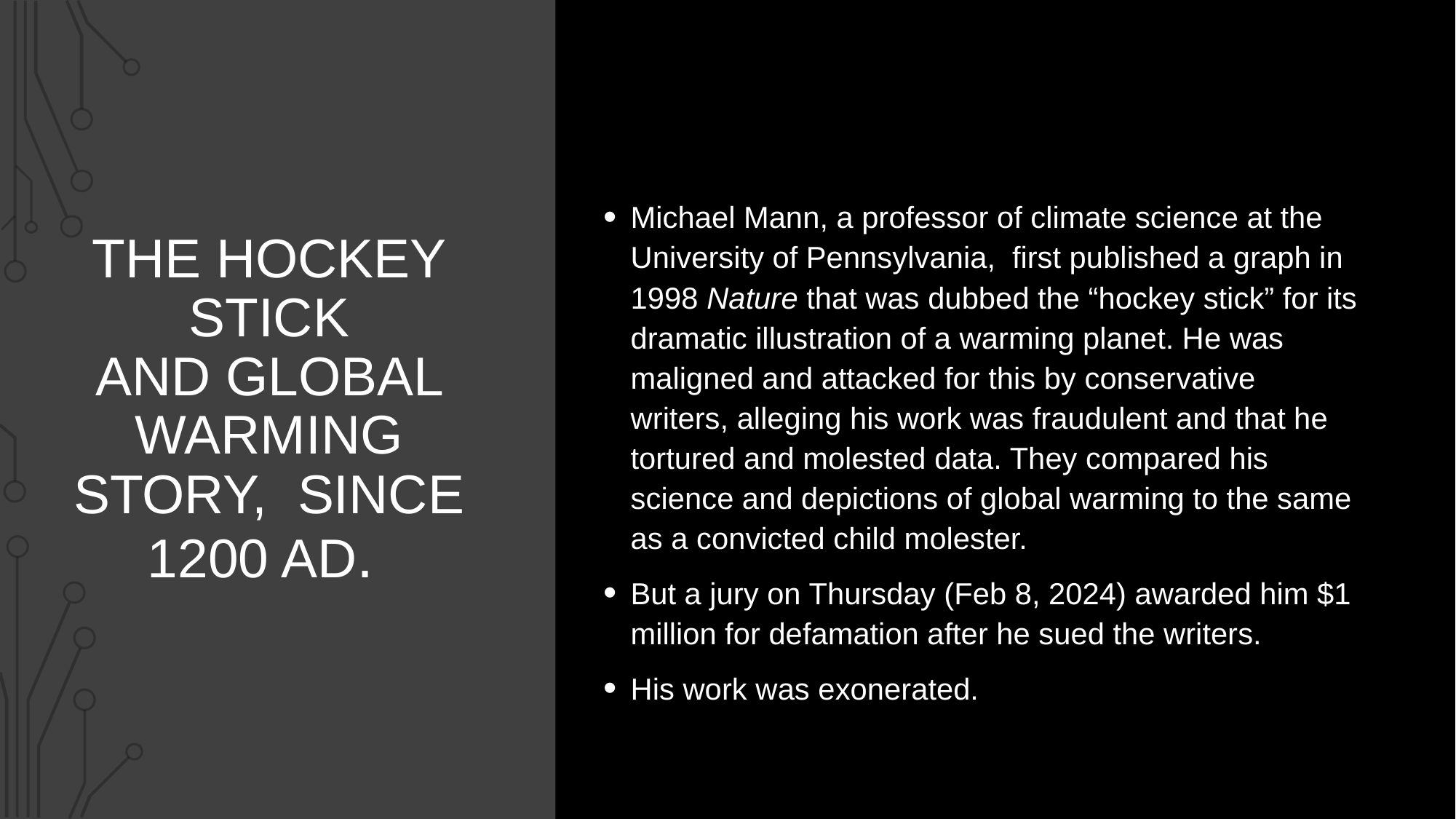

Michael Mann, a professor of climate science at the University of Pennsylvania,  first published a graph in 1998 Nature that was dubbed the “hockey stick” for its dramatic illustration of a warming planet. He was maligned and attacked for this by conservative writers, alleging his work was fraudulent and that he tortured and molested data. They compared his science and depictions of global warming to the same as a convicted child molester.
But a jury on Thursday (Feb 8, 2024) awarded him $1 million for defamation after he sued the writers.
His work was exonerated.
# The Hockey Stick and global warming story,  since 1200 AD.